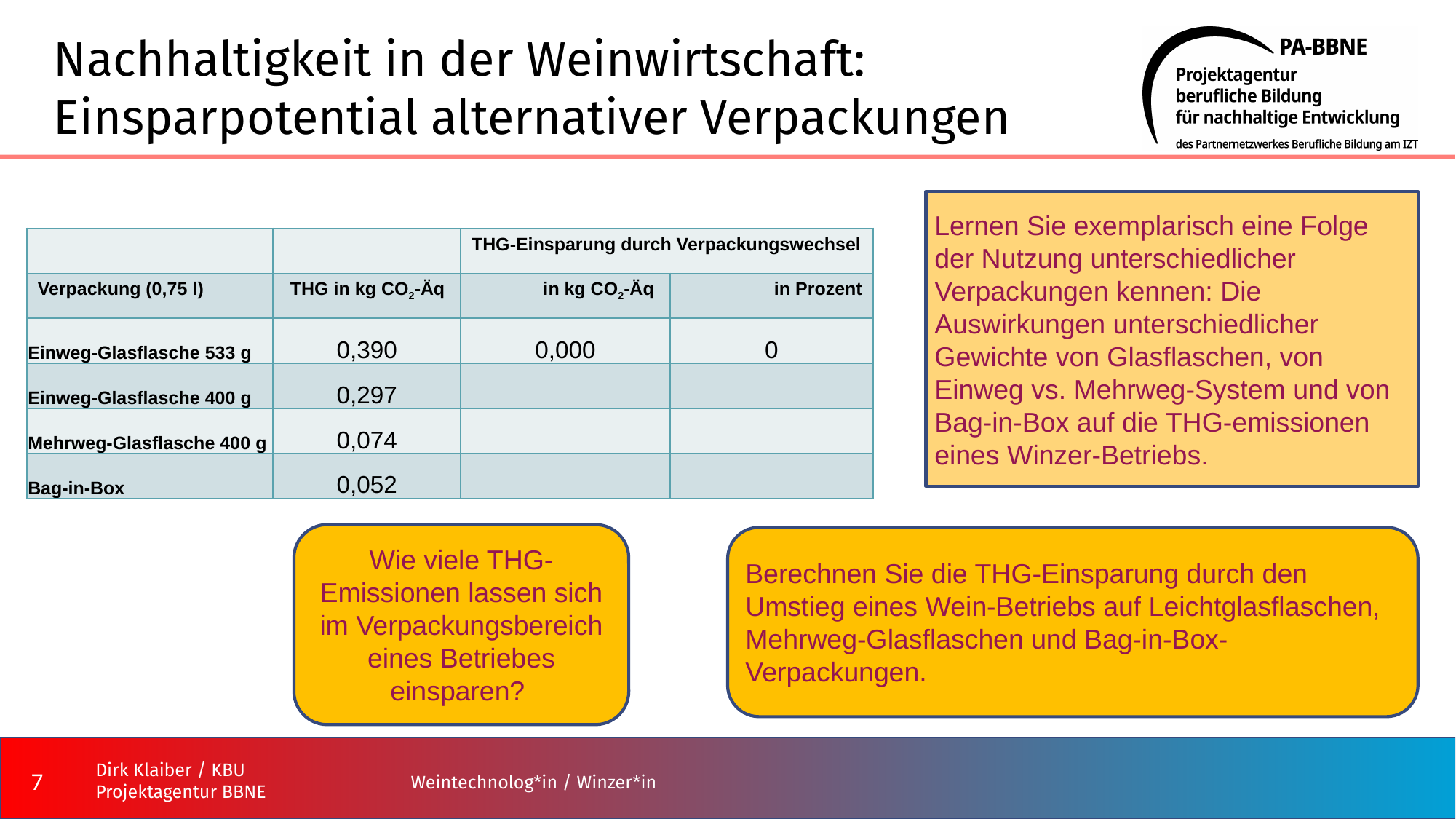

# Nachhaltigkeit in der Weinwirtschaft: Einsparpotential alternativer Verpackungen
Lernen Sie exemplarisch eine Folge der Nutzung unterschiedlicher Verpackungen kennen: Die Auswirkungen unterschiedlicher Gewichte von Glasflaschen, von Einweg vs. Mehrweg-System und von Bag-in-Box auf die THG-emissionen eines Winzer-Betriebs.
|  |  | THG-Einsparung durch Verpackungswechsel |  |
| --- | --- | --- | --- |
| Verpackung (0,75 l) | THG in kg CO2-Äq | in kg CO2-Äq | in Prozent |
| Einweg-Glasflasche 533 g | 0,390 | 0,000 | 0 |
| Einweg-Glasflasche 400 g | 0,297 |  |  |
| Mehrweg-Glasflasche 400 g | 0,074 |  |  |
| Bag-in-Box | 0,052 |  |  |
Wie viele THG-Emissionen lassen sich im Verpackungsbereich eines Betriebes einsparen?
Berechnen Sie die THG-Einsparung durch den Umstieg eines Wein-Betriebs auf Leichtglasflaschen, Mehrweg-Glasflaschen und Bag-in-Box-Verpackungen.
7
Dirk Klaiber / KBU
Projektagentur BBNE
Weintechnolog*in / Winzer*in